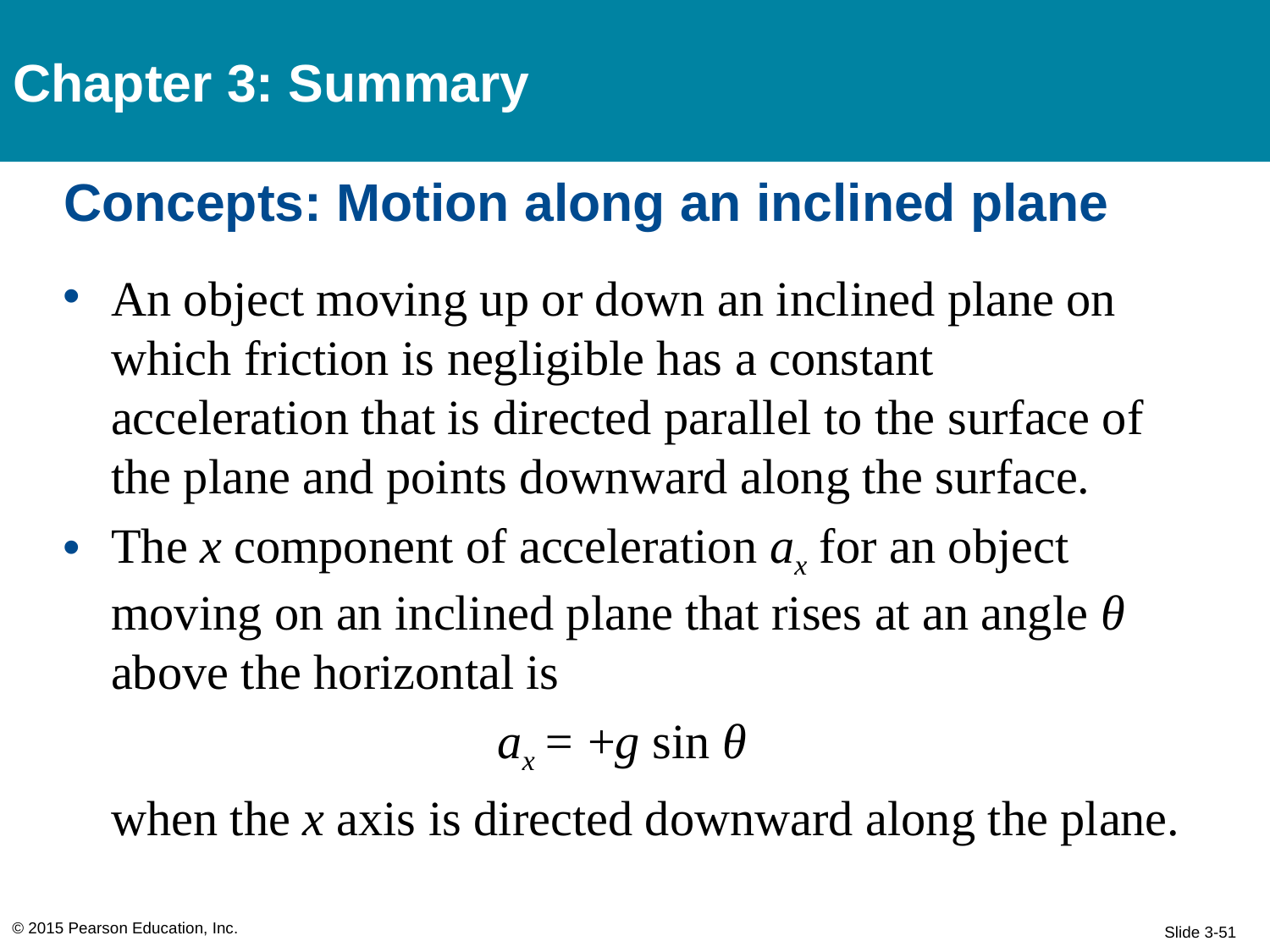

Chapter 3: Summary
# Concepts: Motion along an inclined plane
An object moving up or down an inclined plane on which friction is negligible has a constant acceleration that is directed parallel to the surface of the plane and points downward along the surface.
The x component of acceleration ax for an object moving on an inclined plane that rises at an angle θ above the horizontal is
ax = +g sin θ
when the x axis is directed downward along the plane.
© 2015 Pearson Education, Inc.